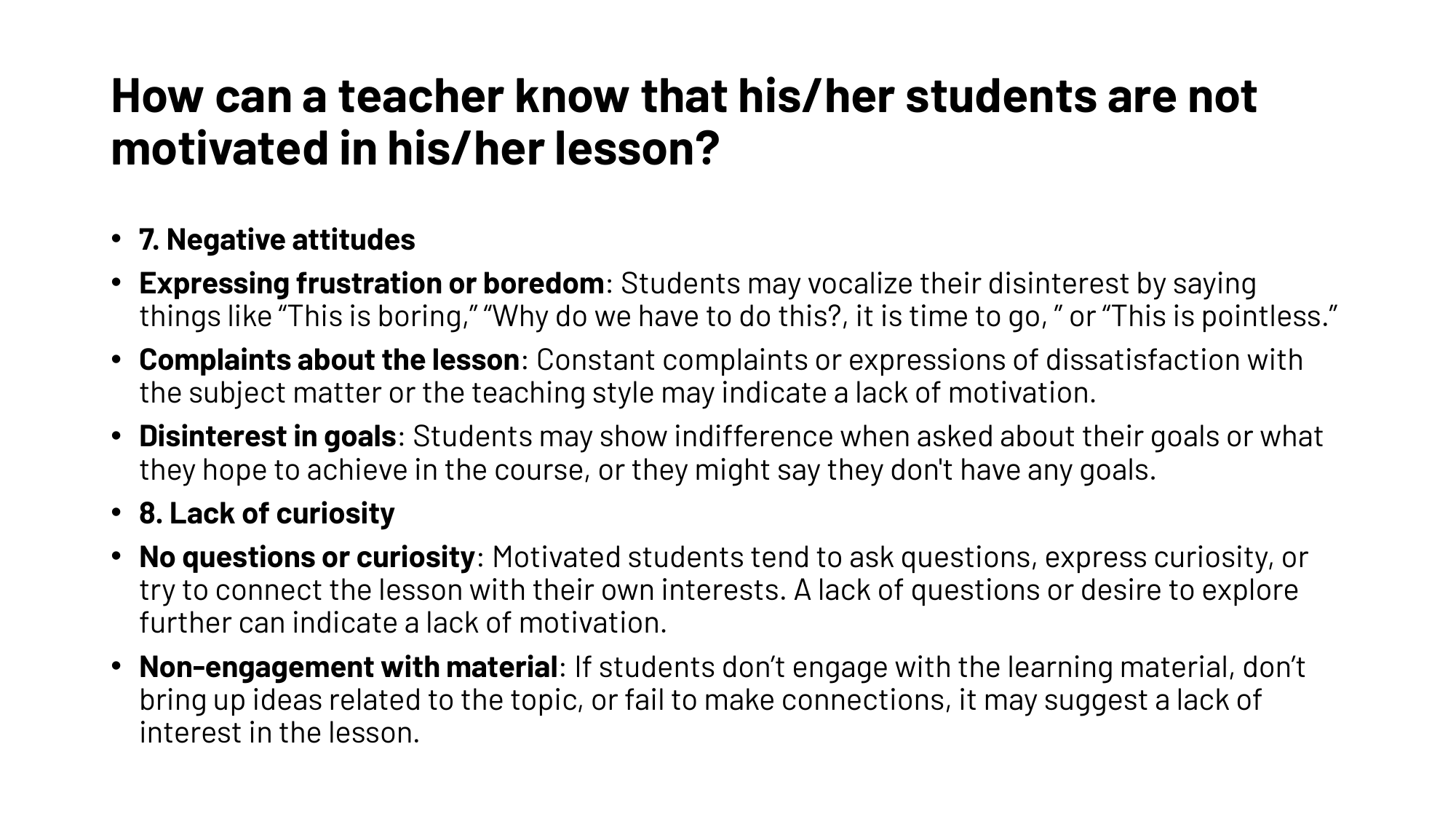

# How can a teacher know that his/her students are not motivated in his/her lesson?
7. Negative attitudes
Expressing frustration or boredom: Students may vocalize their disinterest by saying things like “This is boring,” “Why do we have to do this?, it is time to go, ” or “This is pointless.”
Complaints about the lesson: Constant complaints or expressions of dissatisfaction with the subject matter or the teaching style may indicate a lack of motivation.
Disinterest in goals: Students may show indifference when asked about their goals or what they hope to achieve in the course, or they might say they don't have any goals.
8. Lack of curiosity
No questions or curiosity: Motivated students tend to ask questions, express curiosity, or try to connect the lesson with their own interests. A lack of questions or desire to explore further can indicate a lack of motivation.
Non-engagement with material: If students don’t engage with the learning material, don’t bring up ideas related to the topic, or fail to make connections, it may suggest a lack of interest in the lesson.